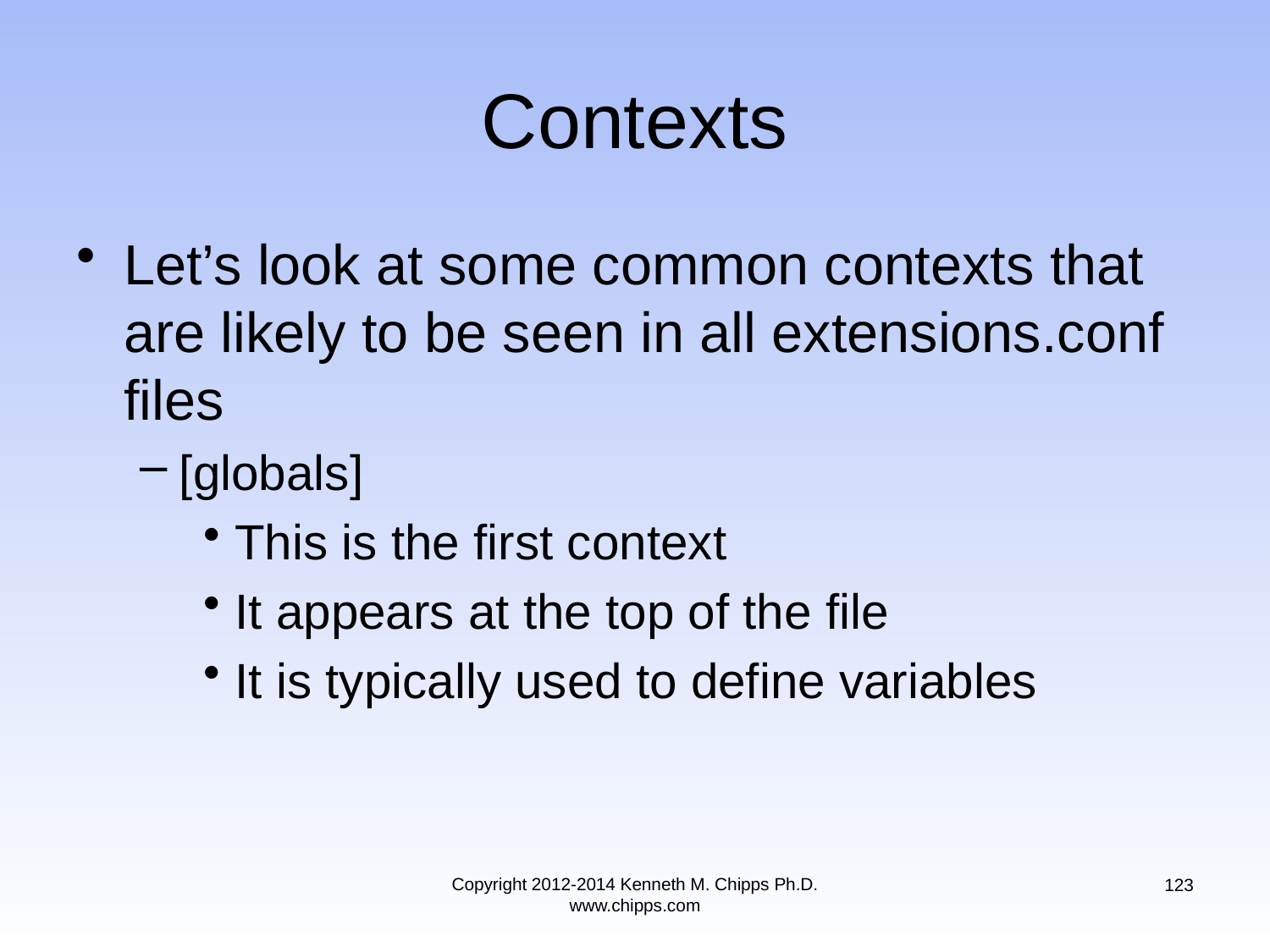

# Contexts
Let’s look at some common contexts that are likely to be seen in all extensions.conf files
[globals]
This is the first context
It appears at the top of the file
It is typically used to define variables
Copyright 2012-2014 Kenneth M. Chipps Ph.D. www.chipps.com
123